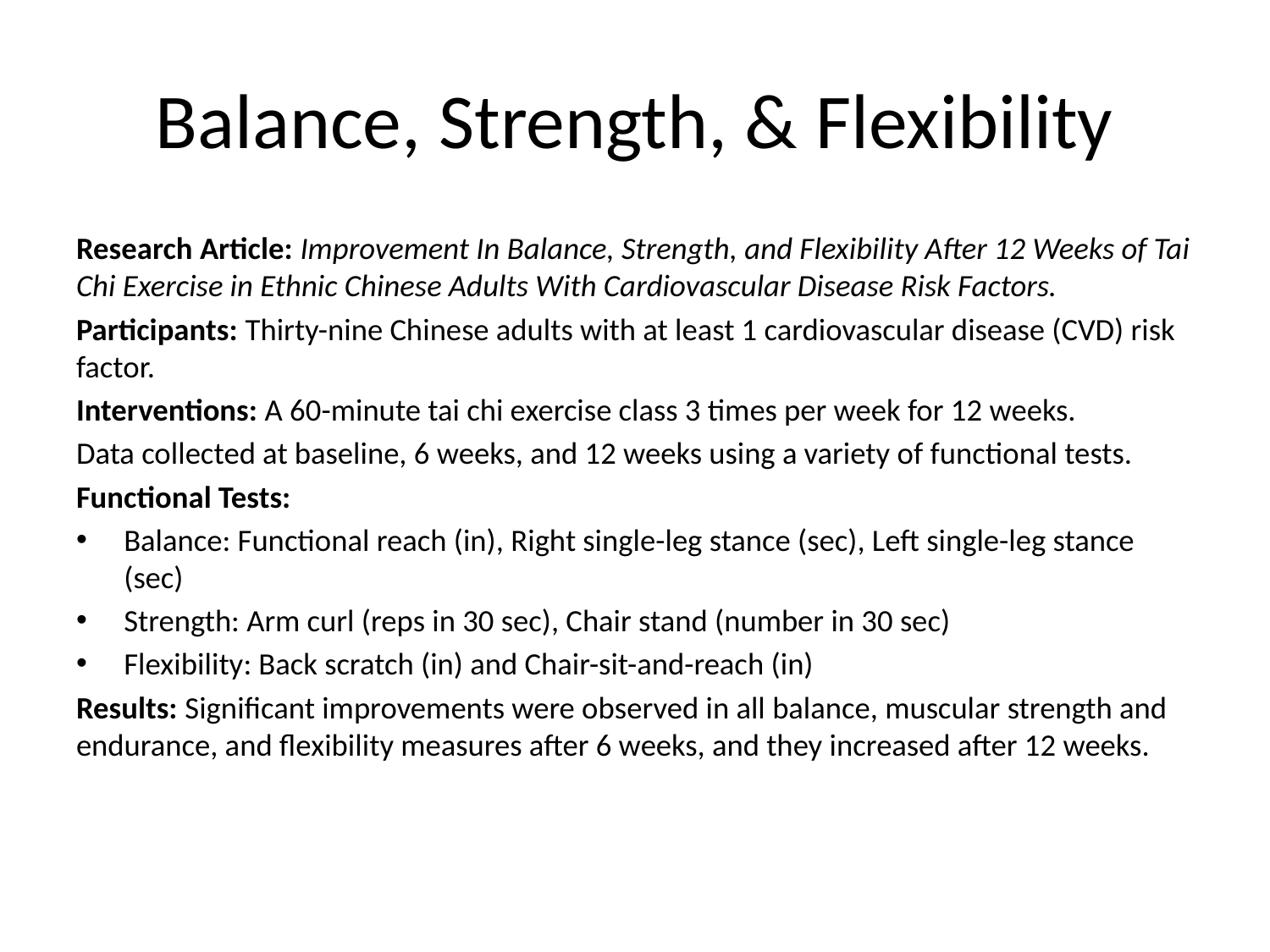

# Balance, Strength, & Flexibility
Research Article: Improvement In Balance, Strength, and Flexibility After 12 Weeks of Tai Chi Exercise in Ethnic Chinese Adults With Cardiovascular Disease Risk Factors.
Participants: Thirty-nine Chinese adults with at least 1 cardiovascular disease (CVD) risk factor.
Interventions: A 60-minute tai chi exercise class 3 times per week for 12 weeks.
Data collected at baseline, 6 weeks, and 12 weeks using a variety of functional tests.
Functional Tests:
Balance: Functional reach (in), Right single-leg stance (sec), Left single-leg stance (sec)
Strength: Arm curl (reps in 30 sec), Chair stand (number in 30 sec)
Flexibility: Back scratch (in) and Chair-sit-and-reach (in)
Results: Significant improvements were observed in all balance, muscular strength and endurance, and flexibility measures after 6 weeks, and they increased after 12 weeks.